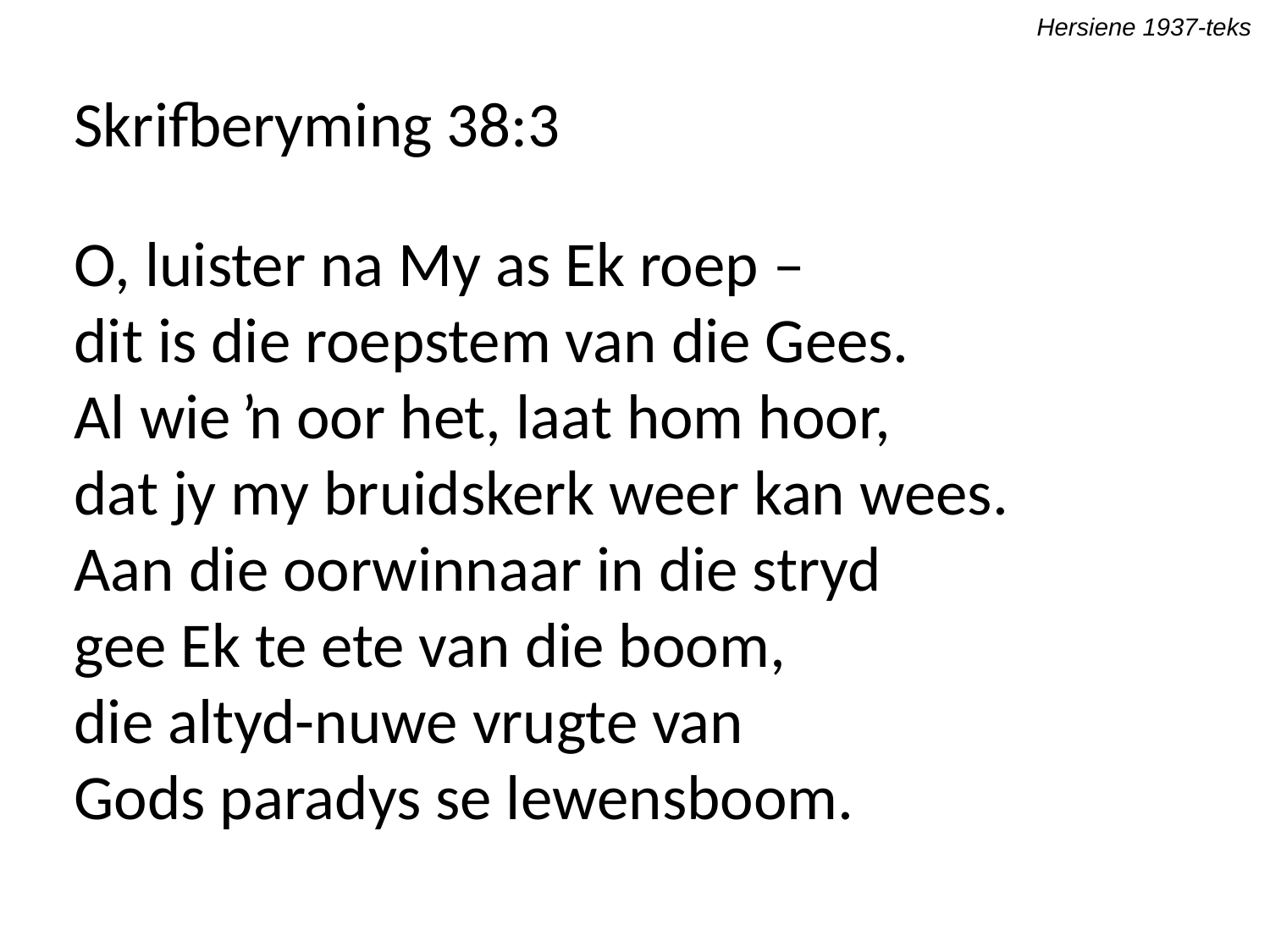

Hersiene 1937-teks
Skrifberyming 38:3

O, luister na My as Ek roep –
dit is die roepstem van die Gees.
Al wie ŉ oor het, laat hom hoor,
dat jy my bruidskerk weer kan wees.
Aan die oorwinnaar in die stryd
gee Ek te ete van die boom,
die altyd-nuwe vrugte van
Gods paradys se lewensboom.